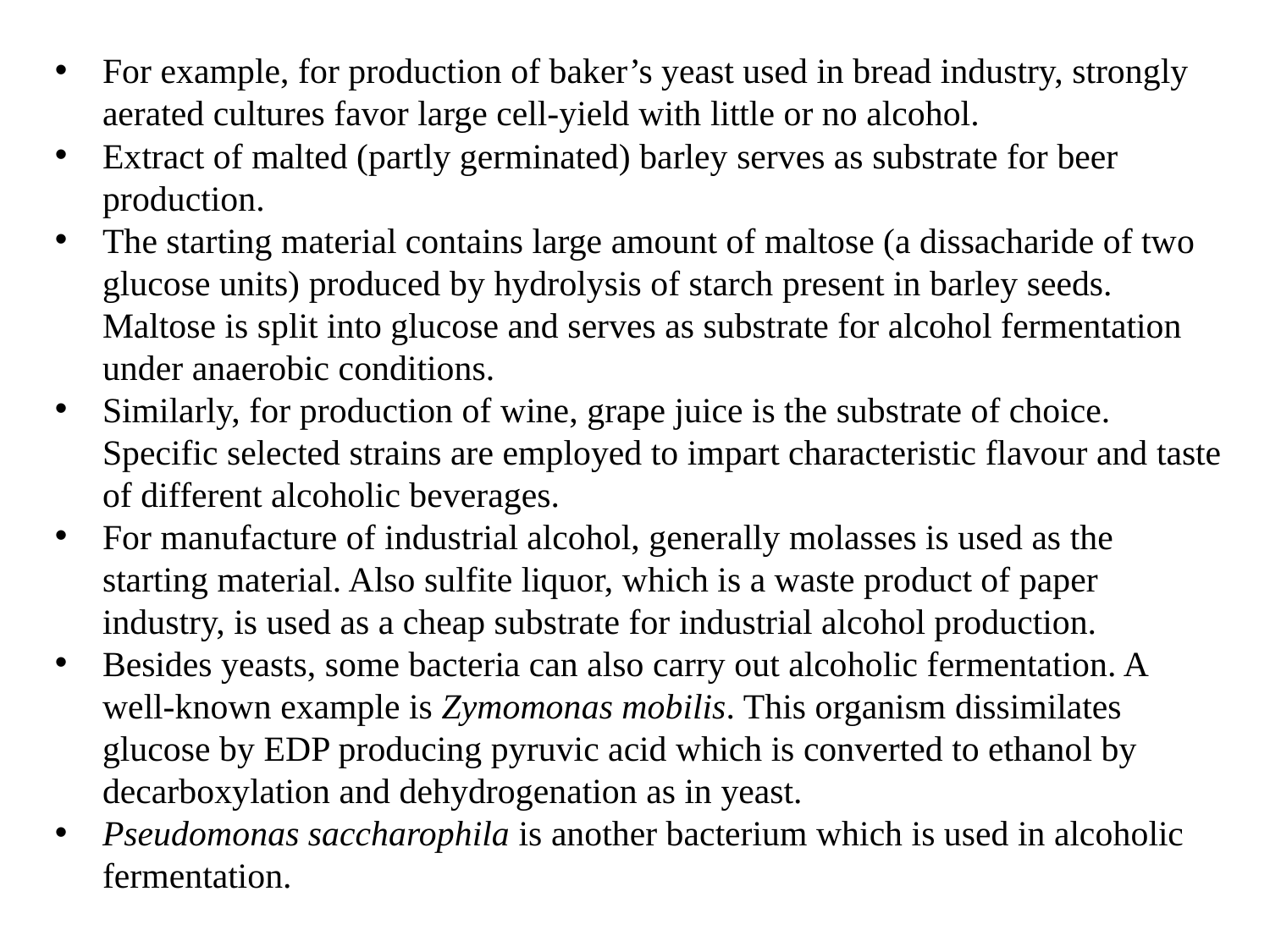

For example, for production of baker’s yeast used in bread industry, strongly aerated cultures favor large cell-yield with little or no alcohol.
Extract of malted (partly germinated) barley serves as substrate for beer production.
The starting material contains large amount of maltose (a dissacharide of two glucose units) produced by hydrolysis of starch present in barley seeds. Maltose is split into glucose and serves as substrate for alcohol fermentation under anaerobic conditions.
Similarly, for production of wine, grape juice is the substrate of choice. Specific selected strains are employed to impart characteristic flavour and taste of different alcoholic beverages.
For manufacture of industrial alcohol, generally molasses is used as the starting material. Also sulfite liquor, which is a waste product of paper industry, is used as a cheap substrate for industrial alcohol production.
Besides yeasts, some bacteria can also carry out alcoholic fermentation. A well-known example is Zymomonas mobilis. This organism dissimilates glucose by EDP producing pyruvic acid which is converted to ethanol by decarboxylation and dehydrogenation as in yeast.
Pseudomonas saccharophila is another bacterium which is used in alcoholic fermentation.